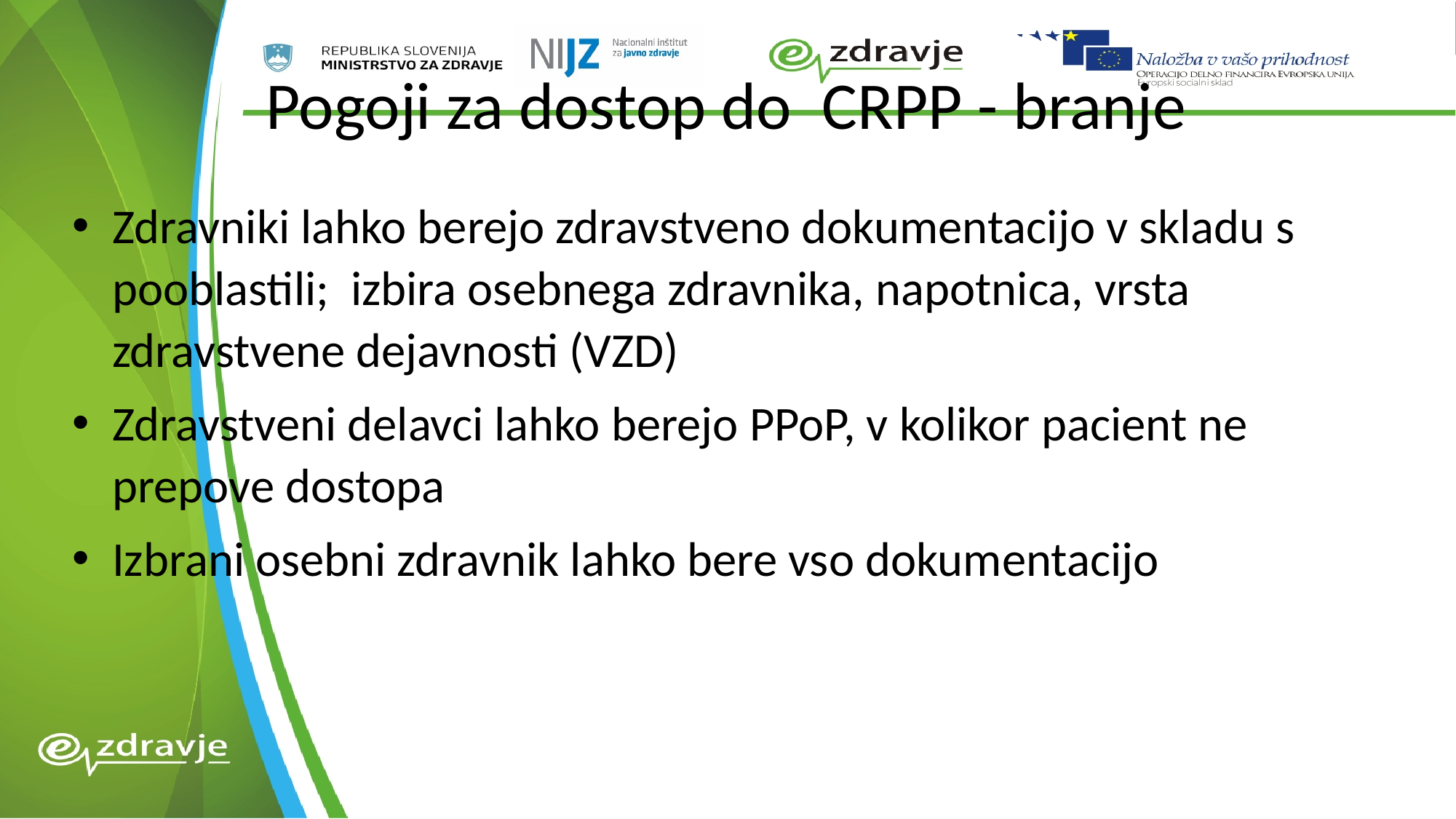

# Pogoji za dostop do  CRPP - branje
Zdravniki lahko berejo zdravstveno dokumentacijo v skladu s pooblastili;  izbira osebnega zdravnika, napotnica, vrsta zdravstvene dejavnosti (VZD)
Zdravstveni delavci lahko berejo PPoP, v kolikor pacient ne prepove dostopa
Izbrani osebni zdravnik lahko bere vso dokumentacijo